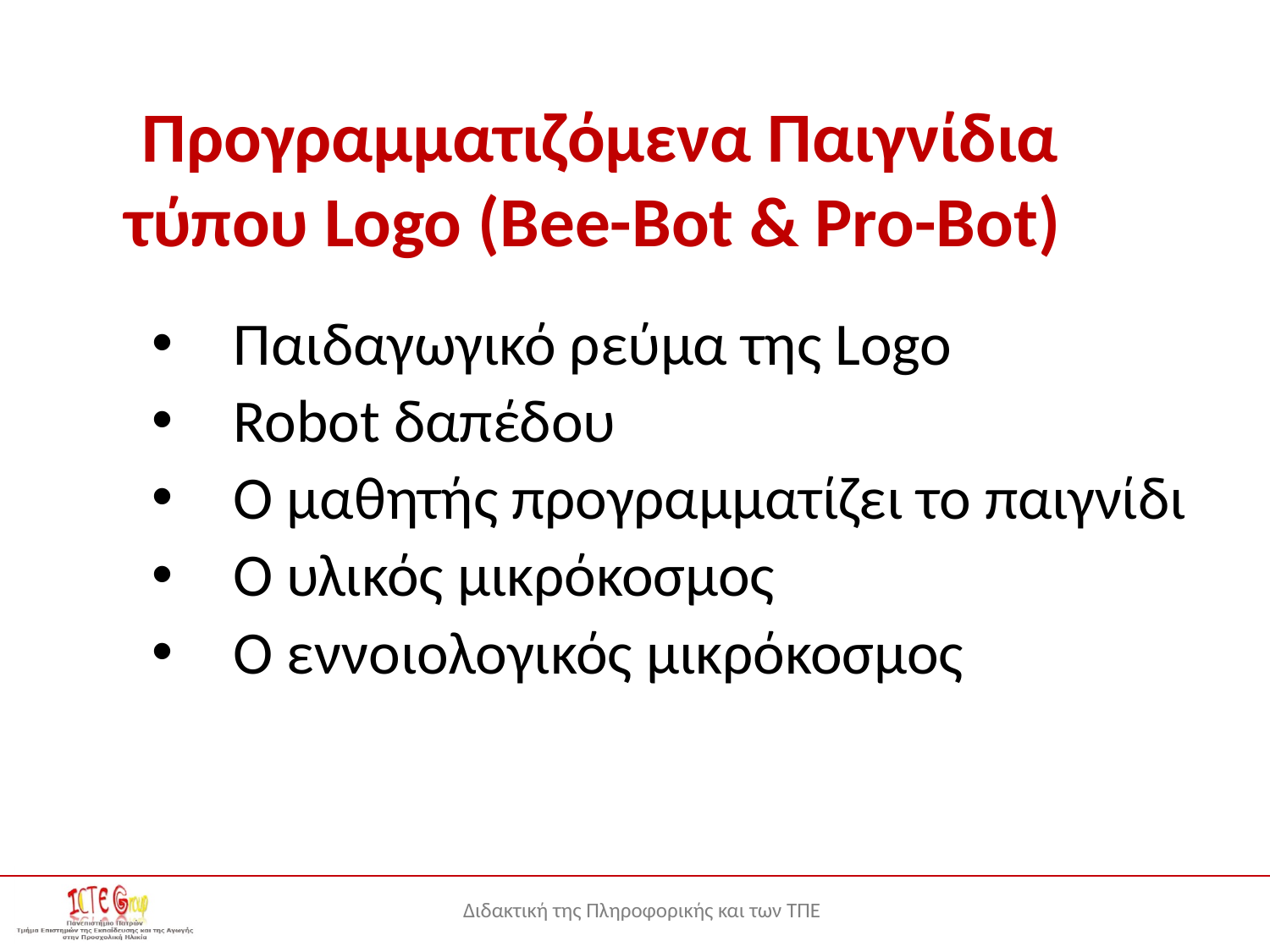

# Προγραμματιζόμενα Παιγνίδια τύπου Logo (Bee-Bot & Pro-Bot)
Παιδαγωγικό ρεύμα της Logo
Robot δαπέδου
Ο μαθητής προγραμματίζει το παιγνίδι
Ο υλικός μικρόκοσμος
Ο εννοιολογικός μικρόκοσμος